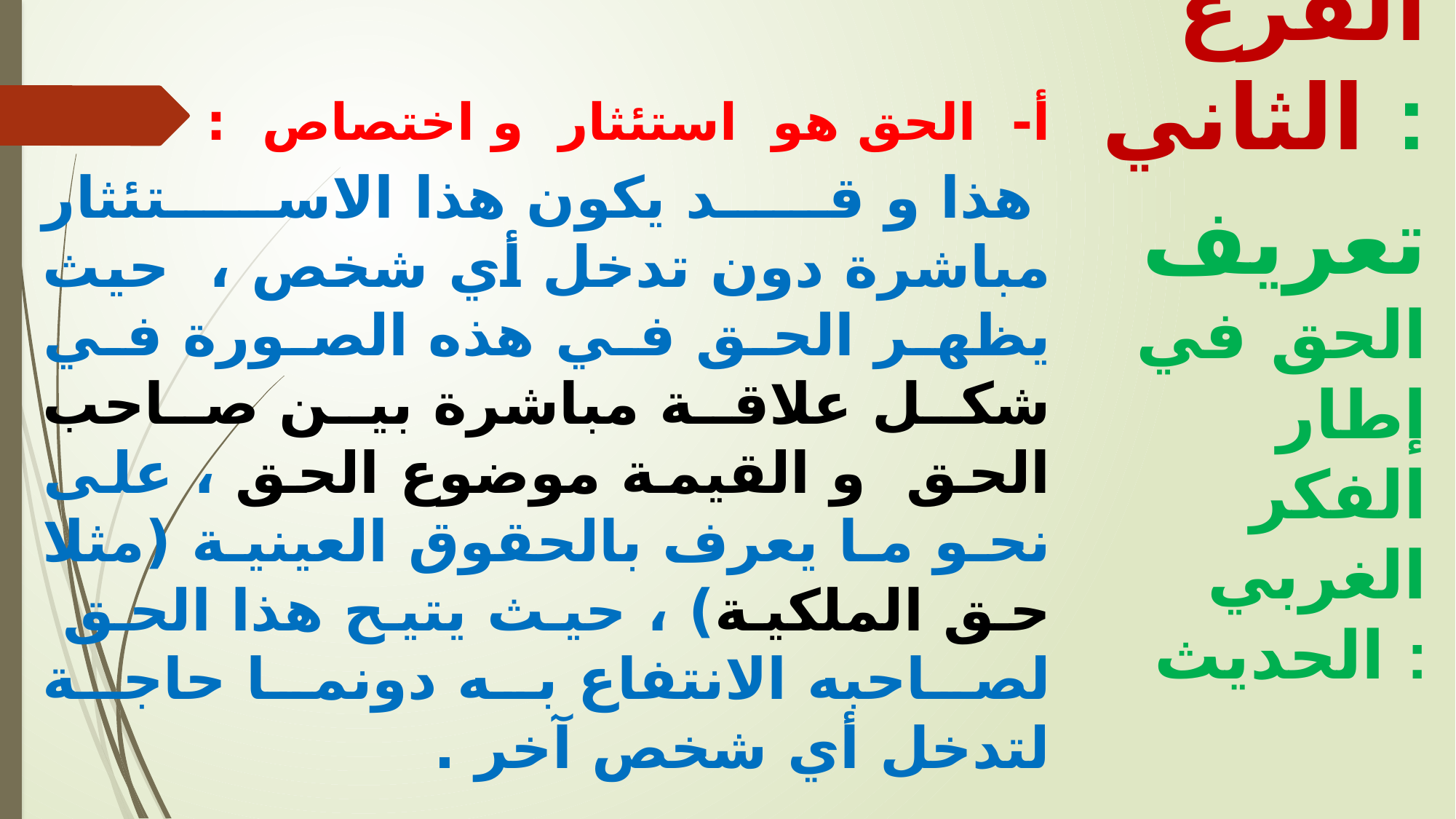

أ-  الحق هو  استئثار  و اختصاص  :
 هذا و قد يكون هذا الاستئثار مباشرة دون تدخل أي شخص ،  حيث يظهر الحق في هذه الصورة في شكل علاقة مباشرة بين صاحب الحق  و القيمة موضوع الحق ، على نحو ما يعرف بالحقوق العينية (مثلا حق الملكية) ، حيث يتيح هذا الحق  لصاحبه الانتفاع به دونما حاجة لتدخل أي شخص آخر .
الفرع الثاني :
 تعريف الحق في إطار الفكر الغربي الحديث :